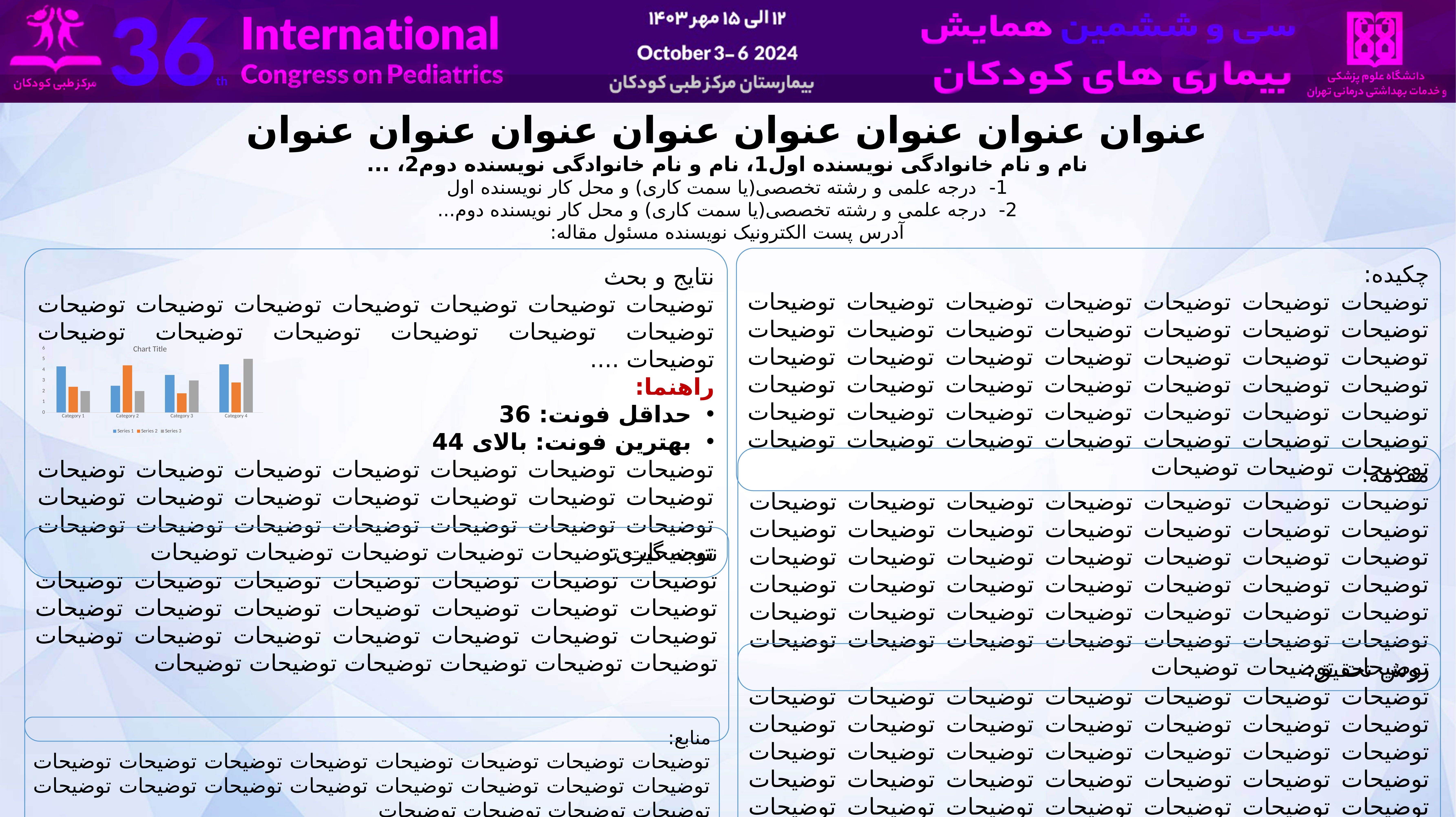

عنوان عنوان عنوان عنوان عنوان عنوان عنوان عنوان
نام و نام خانوادگی نویسنده اول1، نام و نام خانوادگی نویسنده دوم2، ...
1-  درجه علمی و رشته تخصصی(یا سمت کاری) و محل کار نویسنده اول
2-  درجه علمی و رشته تخصصی(یا سمت کاری) و محل کار نویسنده دوم...
آدرس پست الکترونیک نویسنده مسئول مقاله:

چکیده:
توضیحات توضیحات توضیحات توضیحات توضیحات توضیحات توضیحات توضیحات توضیحات توضیحات توضیحات توضیحات توضیحات توضیحات توضیحات توضیحات توضیحات توضیحات توضیحات توضیحات توضیحات توضیحات توضیحات توضیحات توضیحات توضیحات توضیحات توضیحات توضیحات توضیحات توضیحات توضیحات توضیحات توضیحات توضیحات توضیحات توضیحات توضیحات توضیحات توضیحات توضیحات توضیحات توضیحات توضیحات توضیحات
نتایج و بحث
توضیحات توضیحات توضیحات توضیحات توضیحات توضیحات توضیحات توضیحات توضیحات توضیحات توضیحات توضیحات توضیحات توضیحات ....
راهنما:
حداقل فونت: 36
بهترین فونت: بالای 44
توضیحات توضیحات توضیحات توضیحات توضیحات توضیحات توضیحات توضیحات توضیحات توضیحات توضیحات توضیحات توضیحات توضیحات توضیحات توضیحات توضیحات توضیحات توضیحات توضیحات توضیحات توضیحات توضیحات توضیحات توضیحات توضیحات توضیحات

### Chart:

| Category | Series 1 | Series 2 | Series 3 |
|---|---|---|---|
| Category 1 | 4.3 | 2.4 | 2.0 |
| Category 2 | 2.5 | 4.4 | 2.0 |
| Category 3 | 3.5 | 1.8 | 3.0 |
| Category 4 | 4.5 | 2.8 | 5.0 |
مقدمه:
توضیحات توضیحات توضیحات توضیحات توضیحات توضیحات توضیحات توضیحات توضیحات توضیحات توضیحات توضیحات توضیحات توضیحات توضیحات توضیحات توضیحات توضیحات توضیحات توضیحات توضیحات توضیحات توضیحات توضیحات توضیحات توضیحات توضیحات توضیحات توضیحات توضیحات توضیحات توضیحات توضیحات توضیحات توضیحات توضیحات توضیحات توضیحات توضیحات توضیحات توضیحات توضیحات توضیحات توضیحات توضیحات
نتیجه گیری:
توضیحات توضیحات توضیحات توضیحات توضیحات توضیحات توضیحات توضیحات توضیحات توضیحات توضیحات توضیحات توضیحات توضیحات توضیحات توضیحات توضیحات توضیحات توضیحات توضیحات توضیحات توضیحات توضیحات توضیحات توضیحات توضیحات توضیحات

روش تحقیق:
توضیحات توضیحات توضیحات توضیحات توضیحات توضیحات توضیحات توضیحات توضیحات توضیحات توضیحات توضیحات توضیحات توضیحات توضیحات توضیحات توضیحات توضیحات توضیحات توضیحات توضیحات توضیحات توضیحات توضیحات توضیحات توضیحات توضیحات توضیحات توضیحات توضیحات توضیحات توضیحات توضیحات توضیحات توضیحات توضیحات
منابع:
توضیحات توضیحات توضیحات توضیحات توضیحات توضیحات توضیحات توضیحات توضیحات توضیحات توضیحات توضیحات توضیحات توضیحات توضیحات توضیحات توضیحات توضیحات توضیحات توضیحات